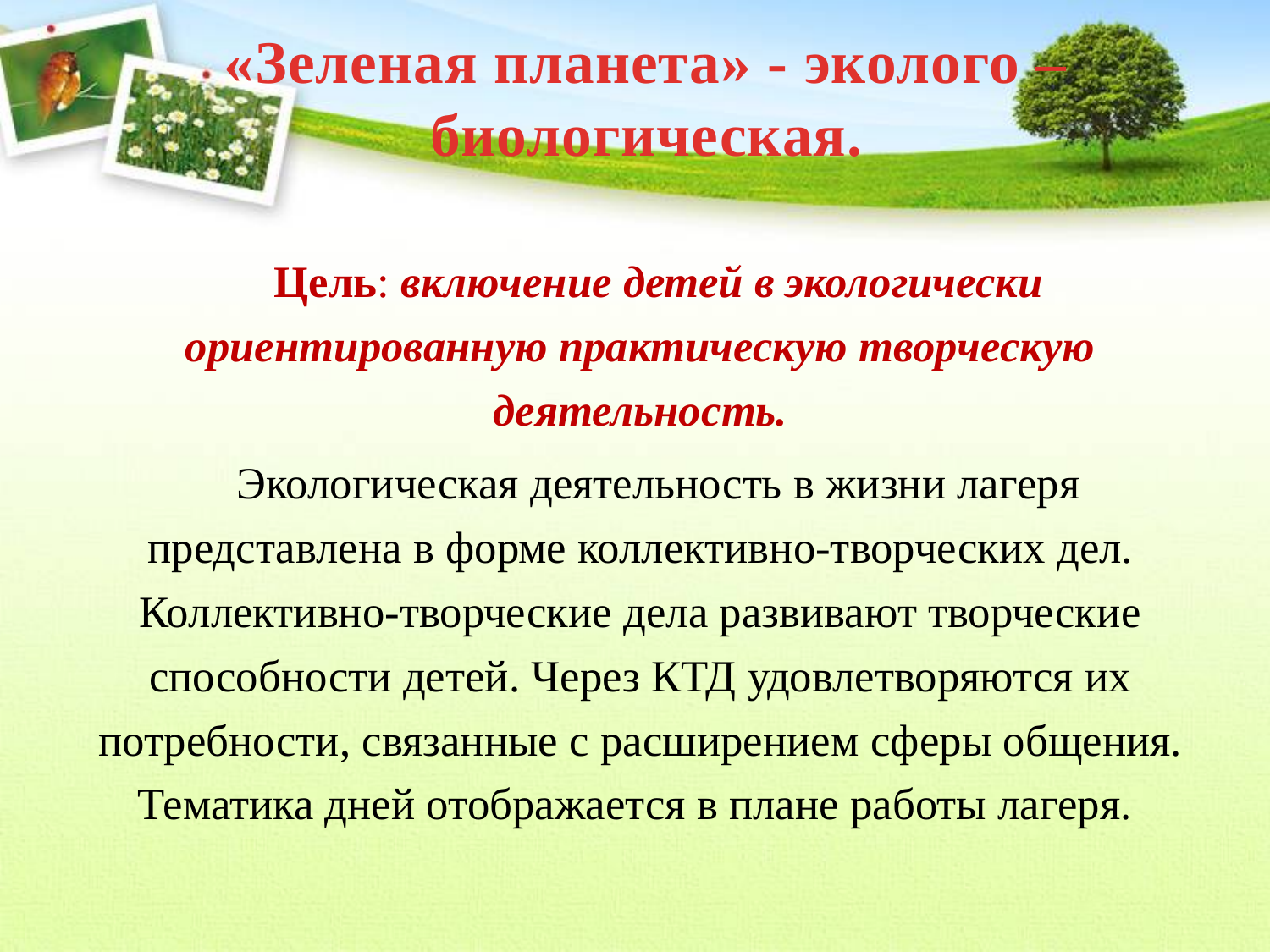

# «Зеленая планета» - эколого – биологическая.
Цель: включение детей в экологически ориентированную практическую творческую деятельность.
Экологическая деятельность в жизни лагеря представлена в форме коллективно-творческих дел. Коллективно-творческие дела развивают творческие способности детей. Через КТД удовлетворяются их потребности, связанные с расширением сферы общения. Тематика дней отображается в плане работы лагеря.